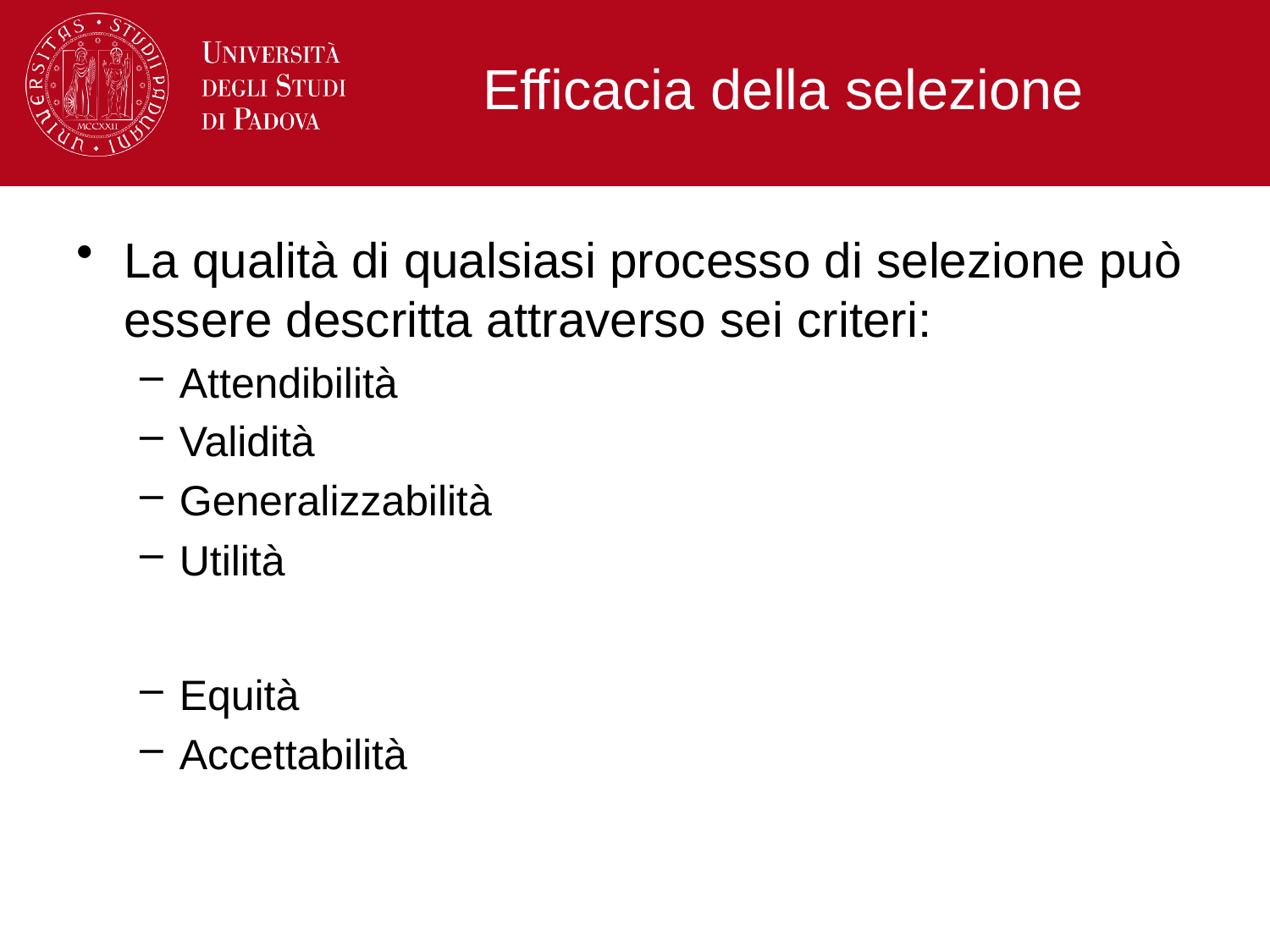

# Efficacia della selezione
La qualità di qualsiasi processo di selezione può essere descritta attraverso sei criteri:
Attendibilità
Validità
Generalizzabilità
Utilità

Equità
Accettabilità